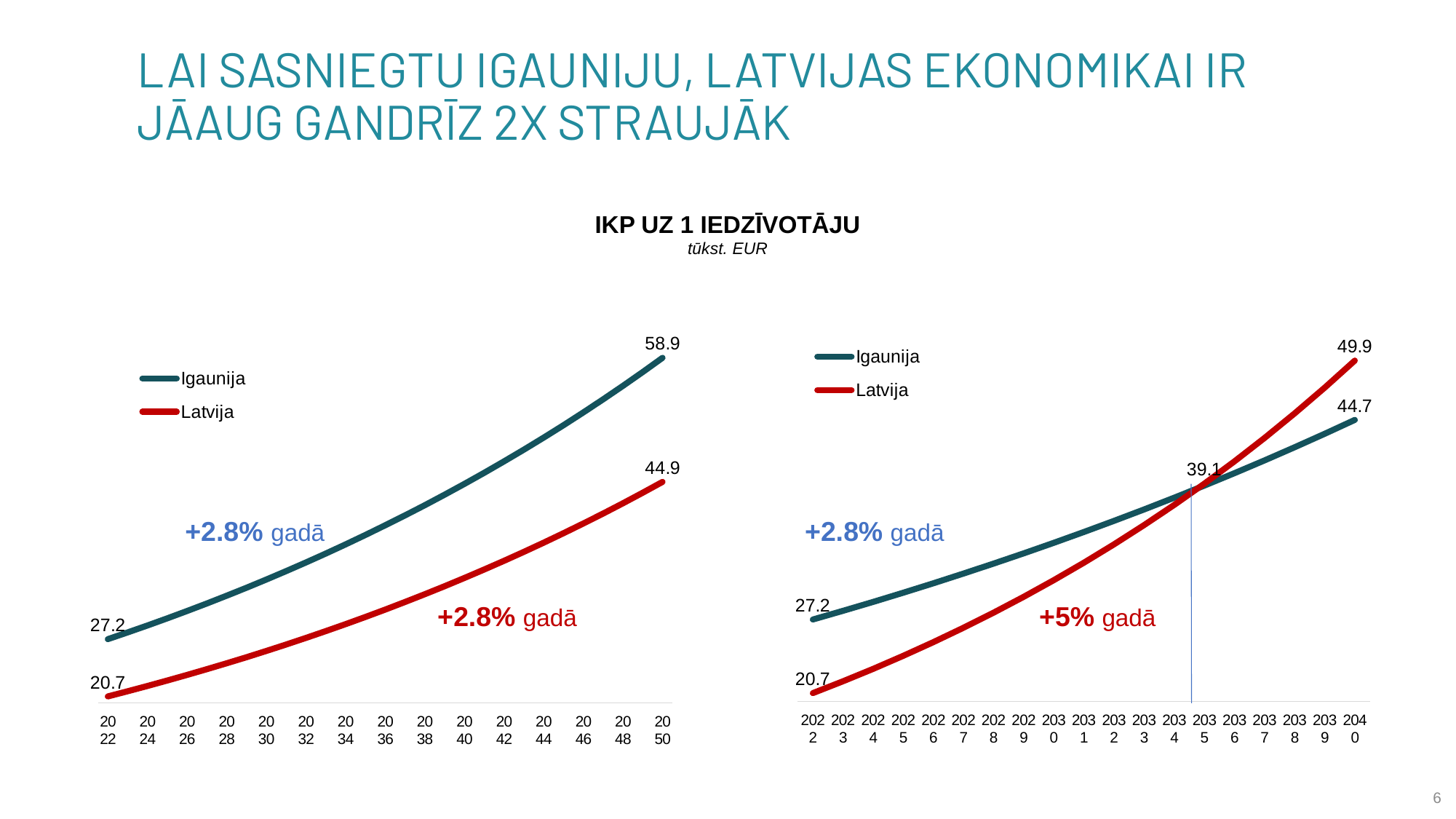

LAI sasniegtu Igauniju, Latvijas ekonomikai ir jāaug gandrīz 2x straujāk
IKP UZ 1 IEDZĪVOTĀJU
tūkst. EUR

### Chart

| Category | Igaunija | Latvija |
|---|---|---|
| 2022 | 27.17 | 20.72 |
|  | 27.930760000000003 | 21.300159999999998 |
| 2024 | 28.712821280000004 | 21.89656448 |
|  | 29.516780275840006 | 22.50966828544 |
| 2026 | 30.343250123563525 | 23.13993899743232 |
|  | 31.192861127023303 | 23.787857289360428 |
| 2028 | 32.066261238579955 | 24.45391729346252 |
|  | 32.9641165532602 | 25.138626977679472 |
| 2030 | 33.887111816751485 | 25.8425085330545 |
|  | 34.835950947620525 | 26.566098771980027 |
| 2032 | 35.8113575741539 | 27.309949537595468 |
|  | 36.81407558623021 | 28.074628124648143 |
| 2034 | 37.84486970264466 | 28.860717712138293 |
|  | 38.90452605431871 | 29.668817808078167 |
| 2036 | 39.993852783839635 | 30.499544706704356 |
|  | 41.11368066178714 | 31.353531958492077 |
| 2038 | 42.26486372031719 | 32.231430853329854 |
|  | 43.44827990448607 | 33.13391091722309 |
| 2040 | 44.66483174181168 | 34.06166042290534 |
|  | 45.91544703058241 | 35.01538691474669 |
| 2042 | 47.201079547438724 | 35.9958177483596 |
|  | 48.52270977476701 | 37.00370064531367 |
| 2044 | 49.88134564846049 | 38.03980426338246 |
|  | 51.27802332661739 | 39.10491878275717 |
| 2046 | 52.71380797976268 | 40.199856508674365 |
|  | 54.189794603196034 | 41.32545249091725 |
| 2048 | 55.707108852085526 | 42.482565160662936 |
|  | 57.266907899943924 | 43.6720769851615 |
| 2050 | 58.870381321142354 | 44.89489514074602 |

### Chart

| Category | Igaunija | Latvija |
|---|---|---|
| 2022 | 27.17 | 20.72 |
| 2023 | 27.930760000000003 | 21.756 |
| 2024 | 28.712821280000004 | 22.8438 |
| 2025 | 29.516780275840006 | 23.98599 |
| 2026 | 30.343250123563525 | 25.185289500000003 |
| 2027 | 31.192861127023303 | 26.444553975000005 |
| 2028 | 32.066261238579955 | 27.766781673750007 |
| 2029 | 32.9641165532602 | 29.15512075743751 |
| 2030 | 33.887111816751485 | 30.612876795309386 |
| 2031 | 34.835950947620525 | 32.14352063507486 |
| 2032 | 35.8113575741539 | 33.7506966668286 |
| 2033 | 36.81407558623021 | 35.43823150017003 |
| 2034 | 37.84486970264466 | 37.210143075178536 |
| 2035 | 38.90452605431871 | 39.07065022893747 |
| 2036 | 39.993852783839635 | 41.02418274038434 |
| 2037 | 41.11368066178714 | 43.07539187740356 |
| 2038 | 42.26486372031719 | 45.22916147127374 |
| 2039 | 43.44827990448607 | 47.49061954483743 |
| 2040 | 44.66483174181168 | 49.865150522079304 |
+2.8% gadā
+2.8% gadā
+2.8% gadā
+5% gadā
6